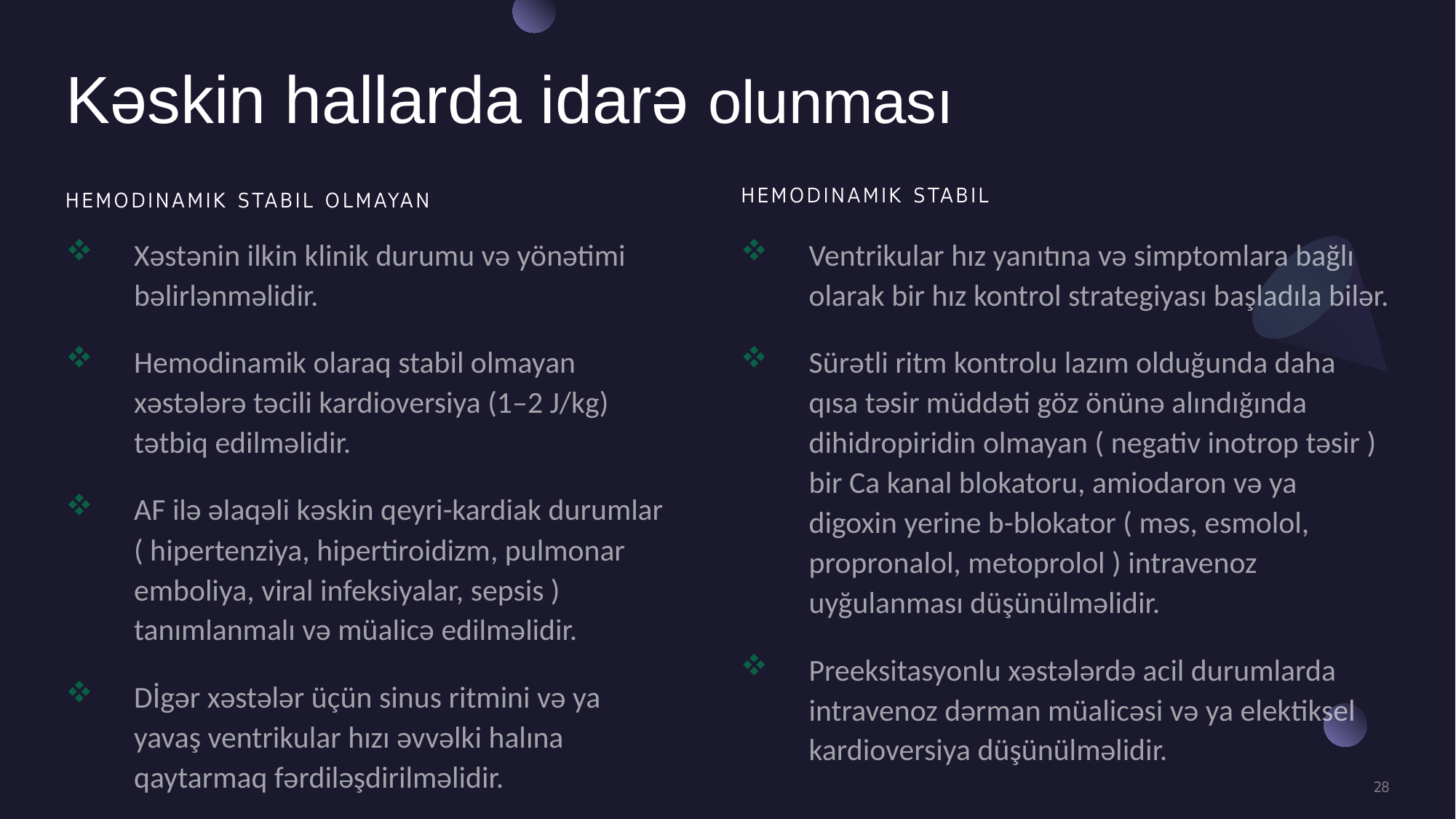

# Kəskin hallarda idarə olunması
Hemodinamik Stabil
Hemodinamik stabil olmayan
Xəstənin ilkin klinik durumu və yönətimi bəlirlənməlidir.
Hemodinamik olaraq stabil olmayan xəstələrə təcili kardioversiya (1–2 J/kg) tətbiq edilməlidir.
AF ilə əlaqəli kəskin qeyri-kardiak durumlar ( hipertenziya, hipertiroidizm, pulmonar emboliya, viral infeksiyalar, sepsis ) tanımlanmalı və müalicə edilməlidir.
Dİgər xəstələr üçün sinus ritmini və ya yavaş ventrikular hızı əvvəlki halına qaytarmaq fərdiləşdirilməlidir.
Ventrikular hız yanıtına və simptomlara bağlı olarak bir hız kontrol strategiyası başladıla bilər.
Sürətli ritm kontrolu lazım olduğunda daha qısa təsir müddəti göz önünə alındığında dihidropiridin olmayan ( negativ inotrop təsir ) bir Ca kanal blokatoru, amiodaron və ya digoxin yerine b-blokator ( məs, esmolol, propronalol, metoprolol ) intravenoz uyğulanması düşünülməlidir.
Preeksitasyonlu xəstələrdə acil durumlarda intravenoz dərman müalicəsi və ya elektiksel kardioversiya düşünülməlidir.

28